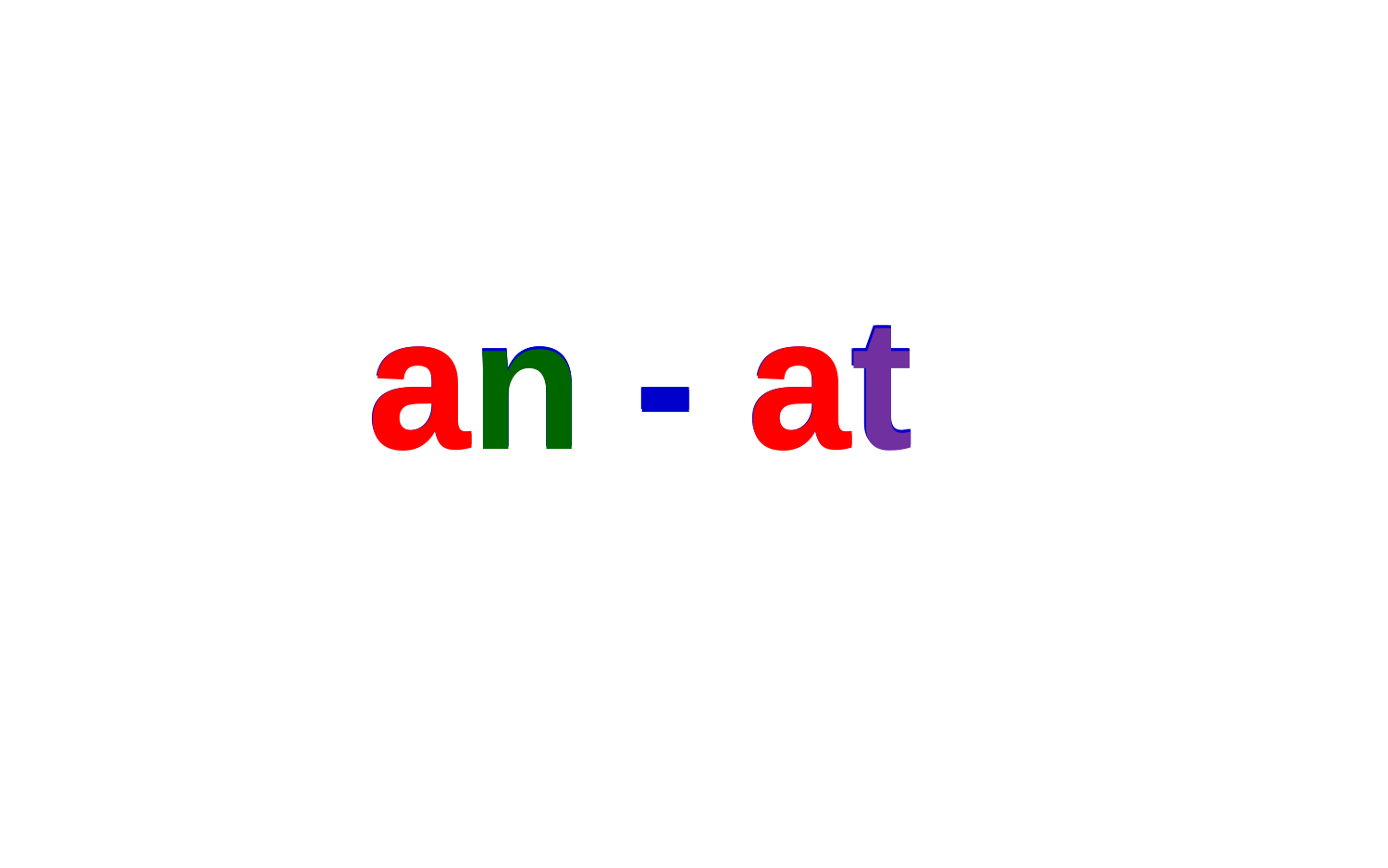

an - at
an - at
an - at